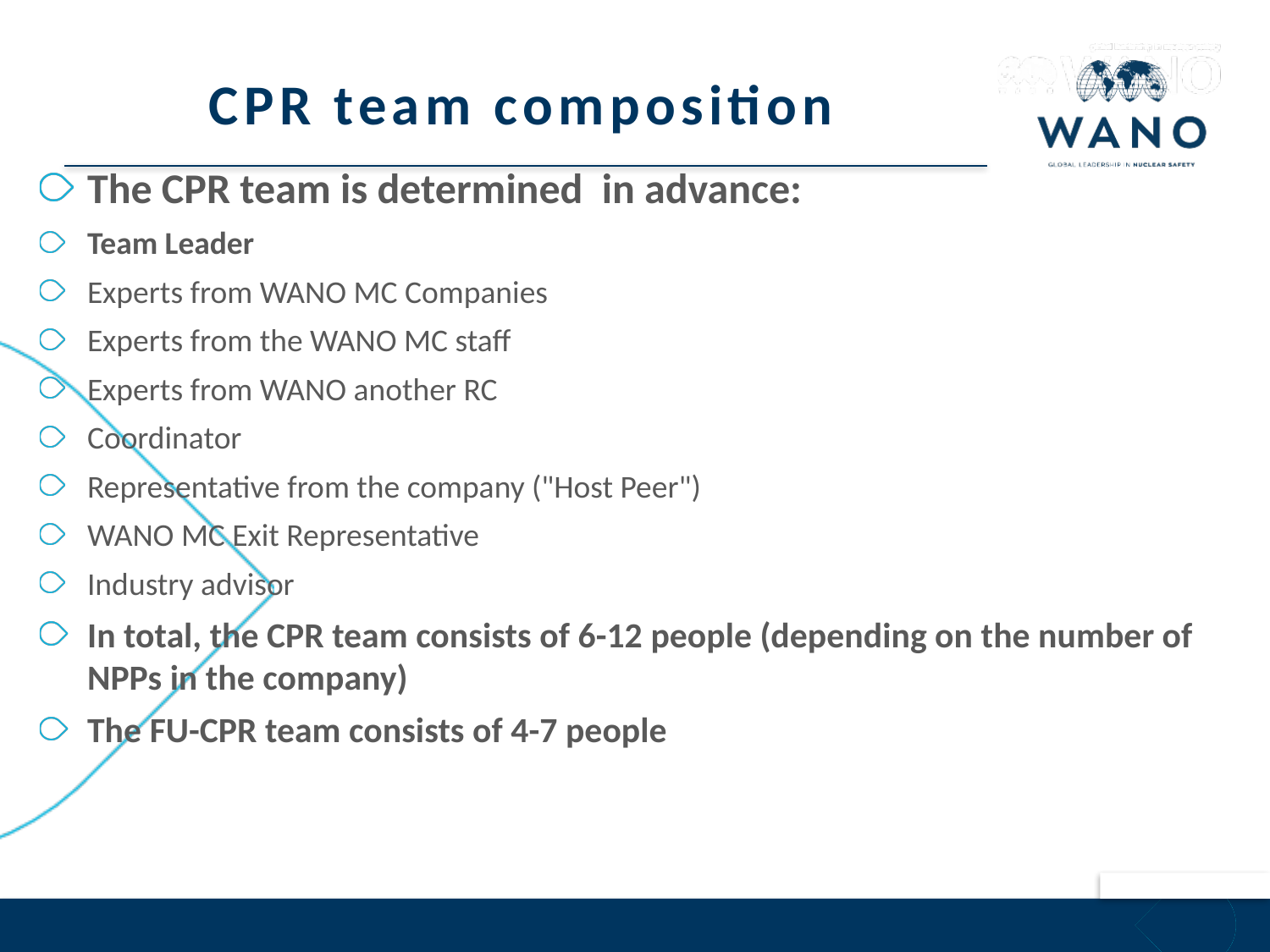

# CPR team composition
The CPR team is determined  in advance:
Team Leader
Experts from WANO MC Companies
Experts from the WANO MC staff
Experts from WANO another RC
Coordinator
Representative from the company ("Host Peer")
WANO MC Exit Representative
Industry advisor
In total, the CPR team consists of 6-12 people (depending on the number of NPPs in the company)
The FU-CPR team consists of 4-7 people